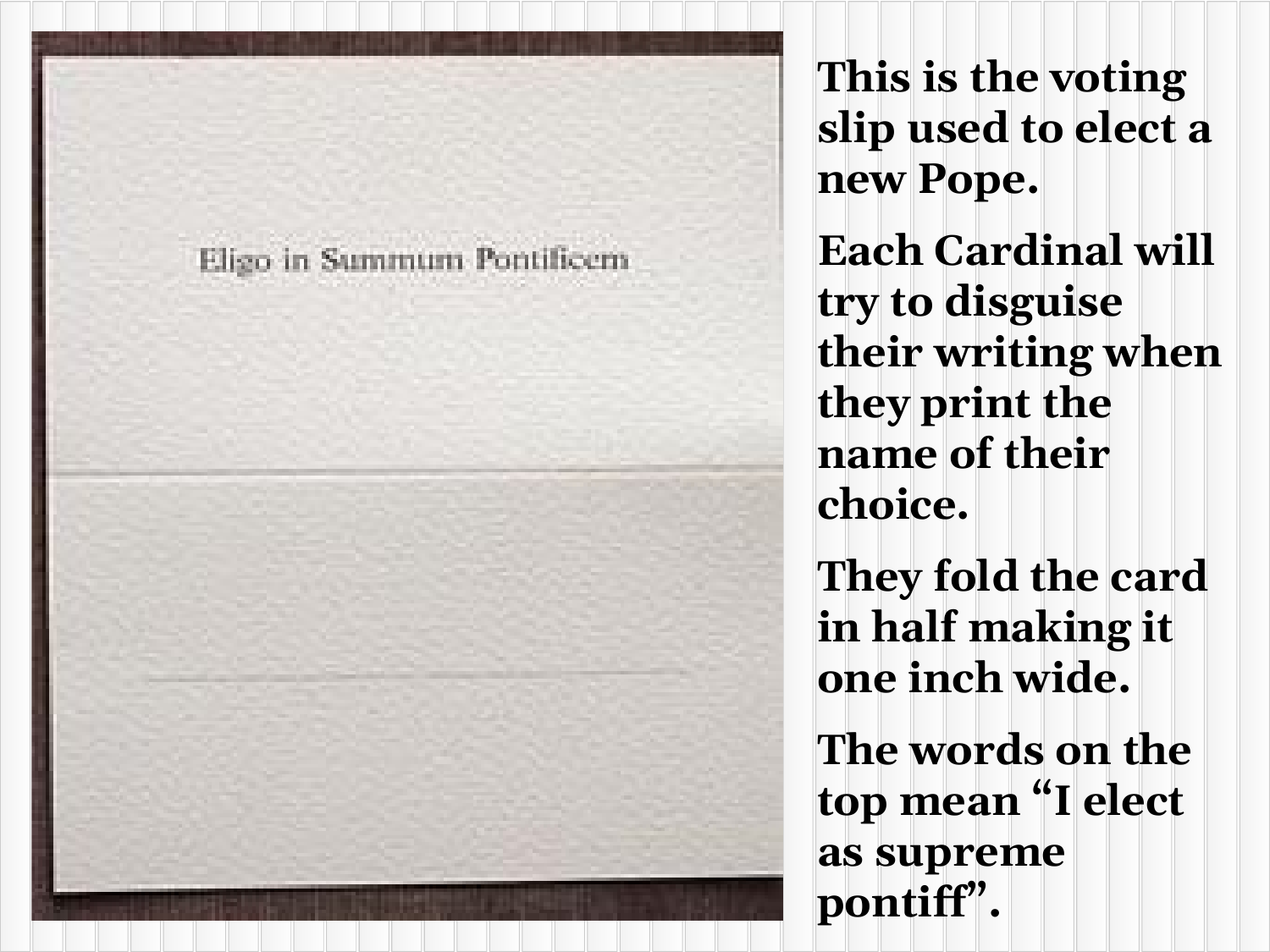

This is the voting slip used to elect a new Pope.
Each Cardinal will try to disguise their writing when they print the name of their choice.
They fold the card in half making it one inch wide.
The words on the top mean “I elect as supreme pontiff”.